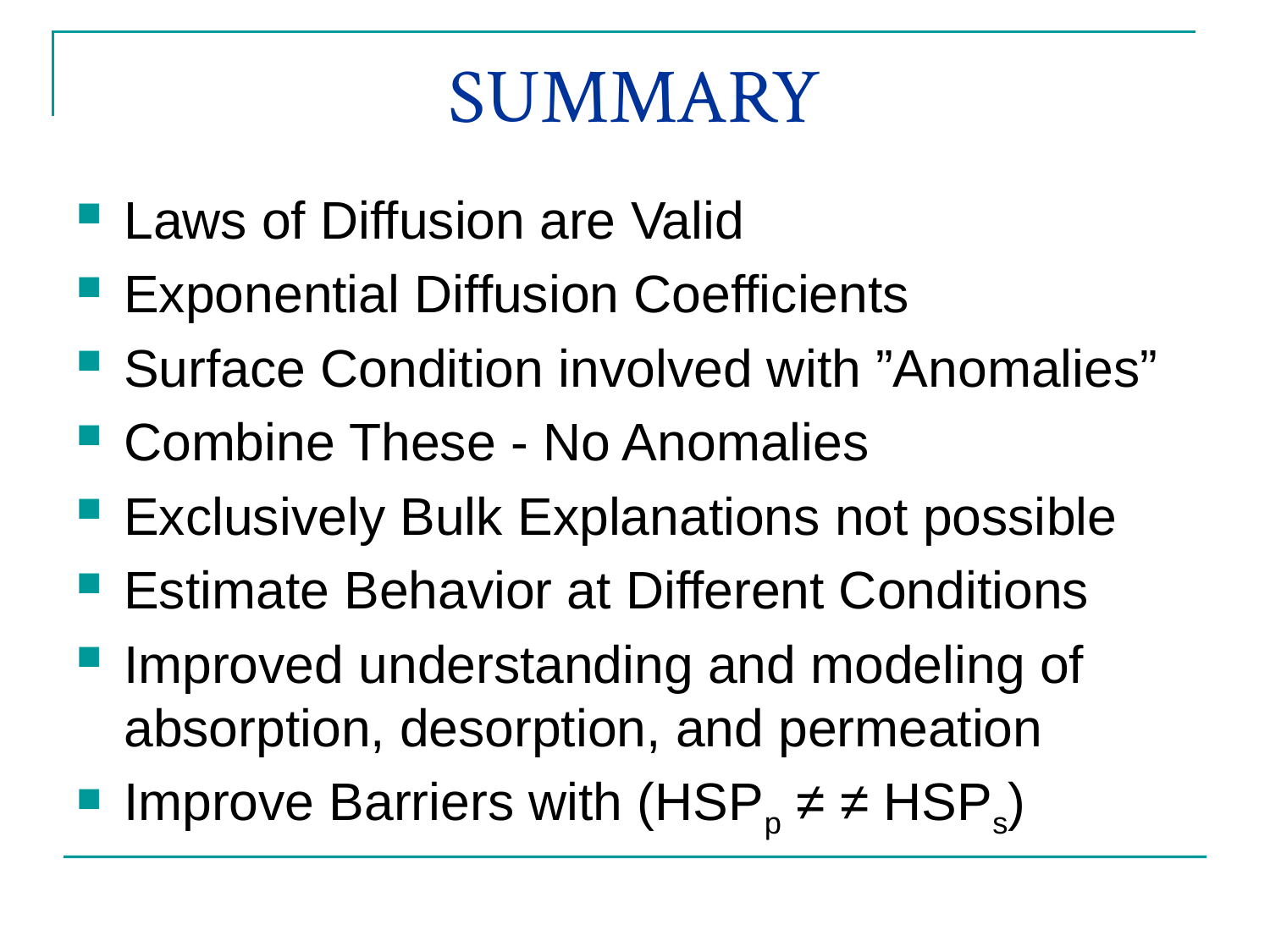

# SUMMARY
Laws of Diffusion are Valid
Exponential Diffusion Coefficients
Surface Condition involved with ”Anomalies”
Combine These - No Anomalies
Exclusively Bulk Explanations not possible
Estimate Behavior at Different Conditions
Improved understanding and modeling of absorption, desorption, and permeation
Improve Barriers with (HSPp ≠ ≠ HSPs)